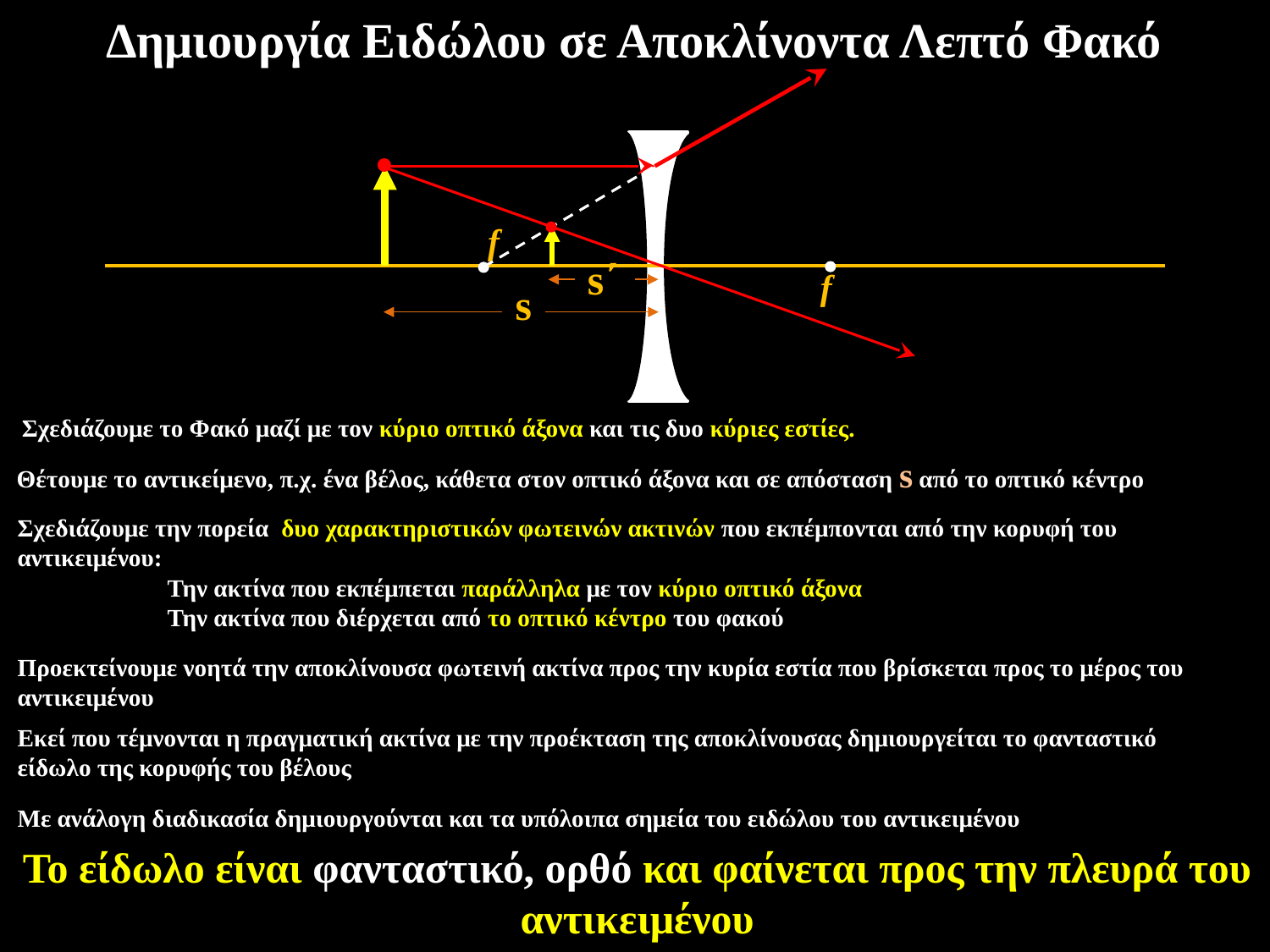

Δημιουργία Ειδώλου σε Αποκλίνοντα Λεπτό Φακό
Την ακτίνα που εκπέμπεται παράλληλα με τον κύριο οπτικό άξονα

f
f

Σχεδιάζουμε το Φακό μαζί με τον κύριο οπτικό άξονα και τις δυο κύριες εστίες.

Θέτουμε το αντικείμενο, π.χ. ένα βέλος, κάθετα στον οπτικό άξονα και σε απόσταση s από το οπτικό κέντρο
s

Εκεί που τέμνονται η πραγματική ακτίνα με την προέκταση της αποκλίνουσας δημιουργείται το φανταστικό είδωλο της κορυφής του βέλους
Την ακτίνα που διέρχεται από το οπτικό κέντρο του φακού
s΄
Σχεδιάζουμε την πορεία  δυο χαρακτηριστικών φωτεινών ακτινών που εκπέμπονται από την κορυφή του αντικειμένου:
Προεκτείνουμε νοητά την αποκλίνουσα φωτεινή ακτίνα προς την κυρία εστία που βρίσκεται προς το μέρος του αντικειμένου
Με ανάλογη διαδικασία δημιουργούνται και τα υπόλοιπα σημεία του ειδώλου του αντικειμένου
Το είδωλο είναι φανταστικό, ορθό και φαίνεται προς την πλευρά του αντικειμένου